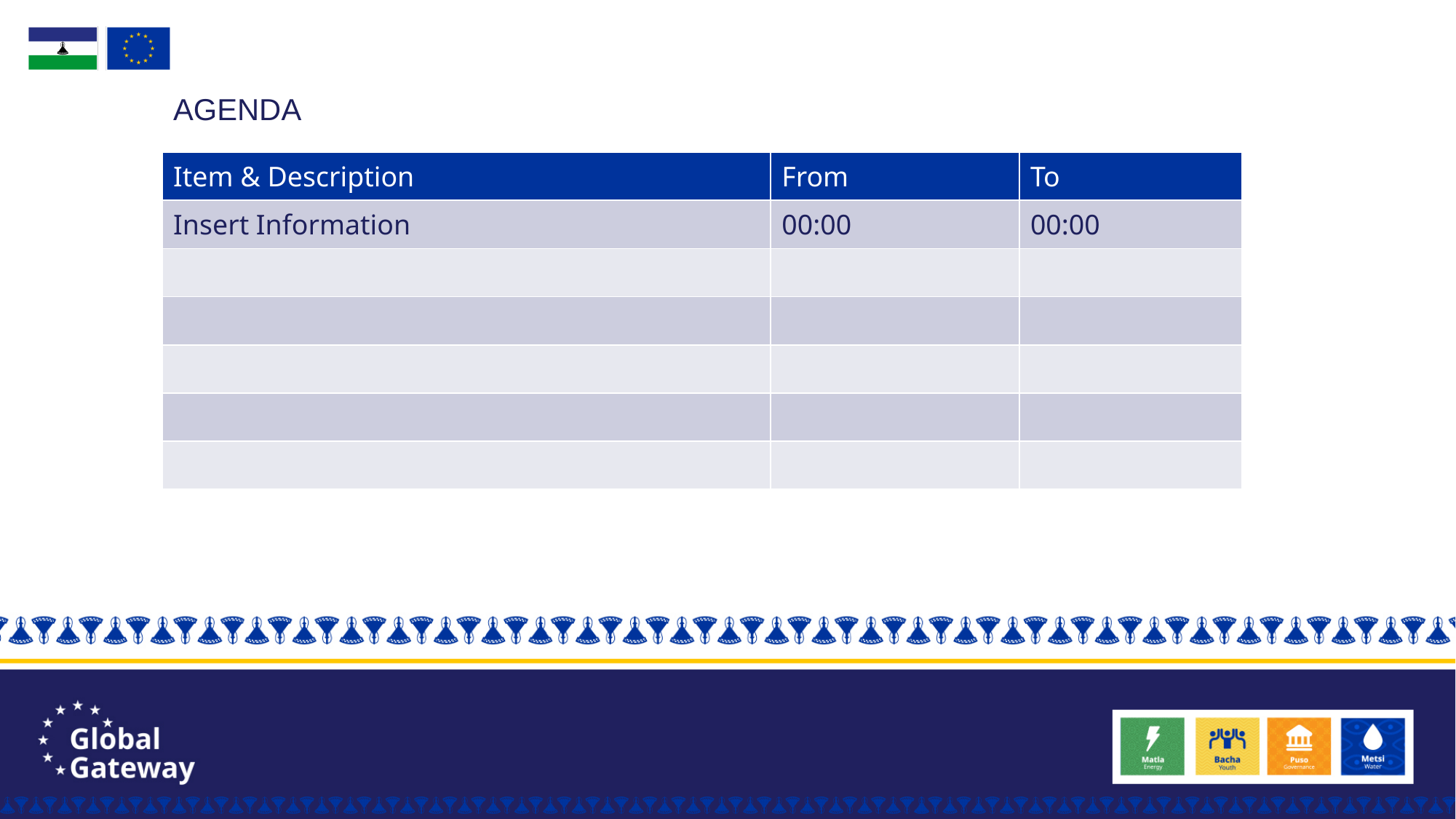

# AGENDA
| Item & Description | From | To |
| --- | --- | --- |
| Insert Information | 00:00 | 00:00 |
|  |  |  |
|  |  |  |
|  |  |  |
|  |  |  |
|  |  |  |